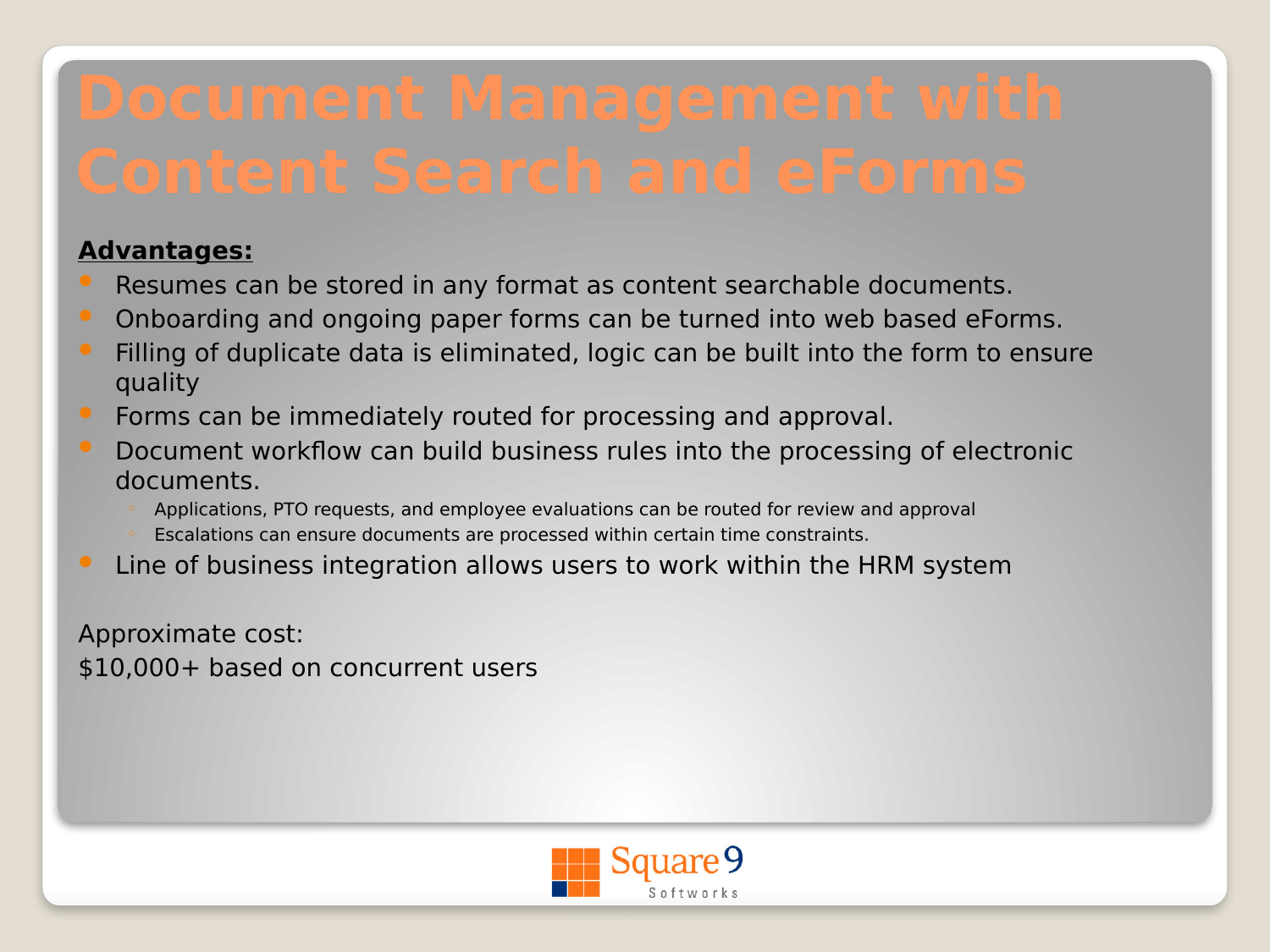

# Document Management with Content Search and eForms
Advantages:
Resumes can be stored in any format as content searchable documents.
Onboarding and ongoing paper forms can be turned into web based eForms.
Filling of duplicate data is eliminated, logic can be built into the form to ensure quality
Forms can be immediately routed for processing and approval.
Document workflow can build business rules into the processing of electronic documents.
Applications, PTO requests, and employee evaluations can be routed for review and approval
Escalations can ensure documents are processed within certain time constraints.
Line of business integration allows users to work within the HRM system

Approximate cost:
$10,000+ based on concurrent users